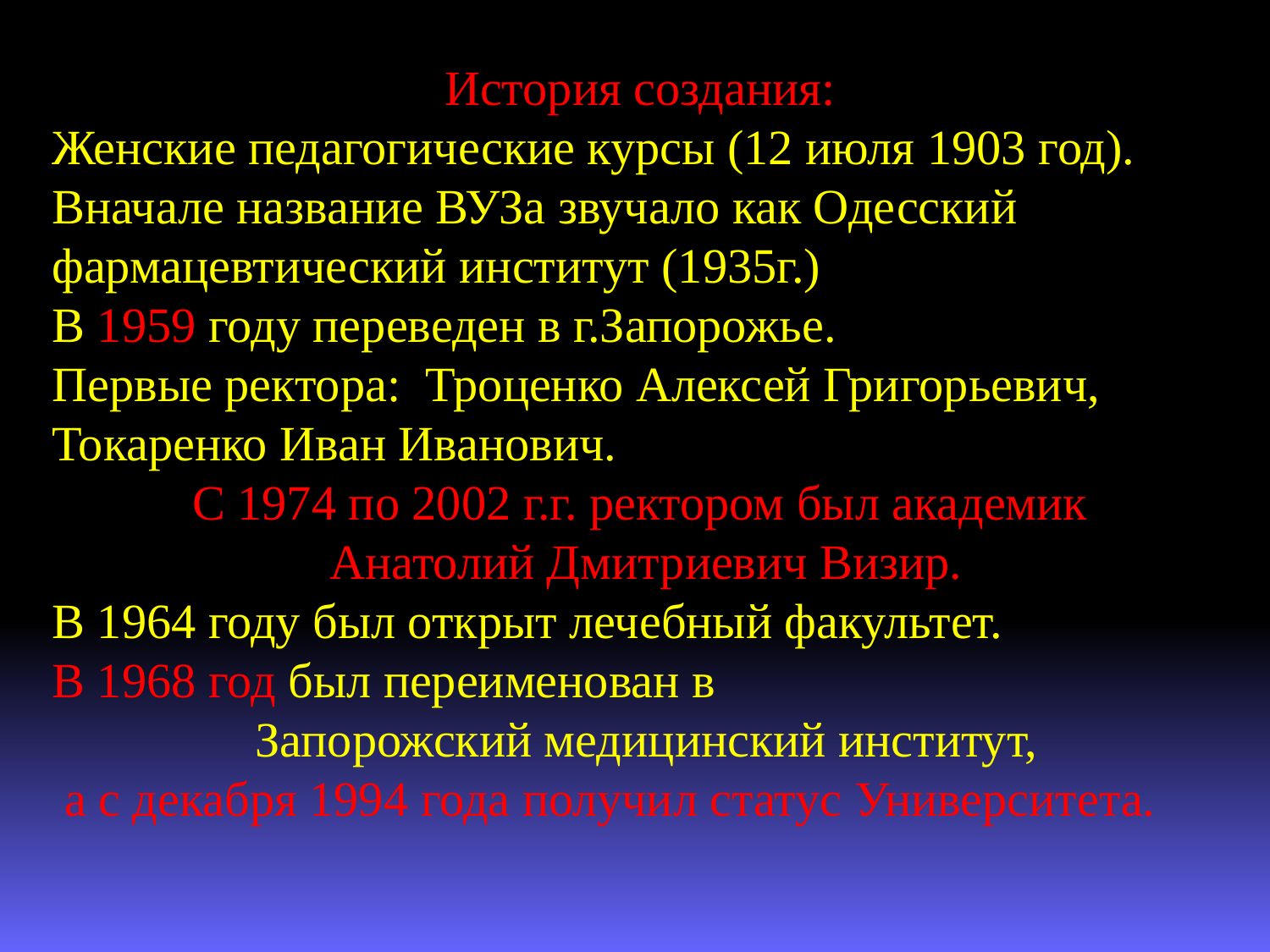

История создания:
Женские педагогические курсы (12 июля 1903 год).
Вначале название ВУЗа звучало как Одесский фармацевтический институт (1935г.)
В 1959 году переведен в г.Запорожье.
Первые ректора:  Троценко Алексей Григорьевич, Токаренко Иван Иванович.
С 1974 по 2002 г.г. ректором был академик
 Анатолий Дмитриевич Визир.
В 1964 году был открыт лечебный факультет.
В 1968 год был переименован в
 Запорожский медицинский институт,
 а с декабря 1994 года получил статус Университета.